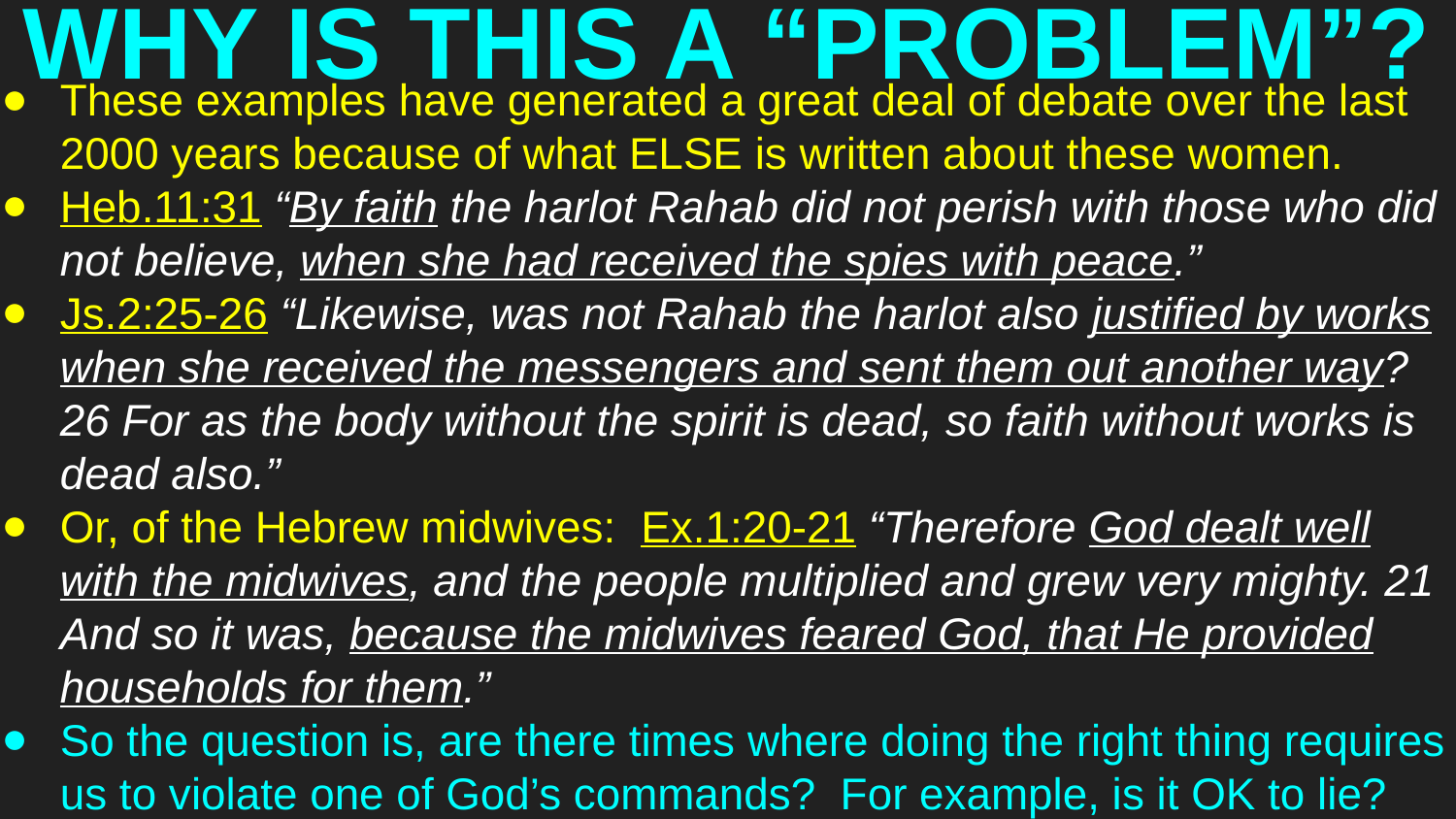

# WHY IS THIS A “PROBLEM”?
These examples have generated a great deal of debate over the last 2000 years because of what ELSE is written about these women.
Heb.11:31 “By faith the harlot Rahab did not perish with those who did not believe, when she had received the spies with peace.”
Js.2:25-26 “Likewise, was not Rahab the harlot also justified by works when she received the messengers and sent them out another way? 26 For as the body without the spirit is dead, so faith without works is dead also.”
Or, of the Hebrew midwives:  Ex.1:20-21 “Therefore God dealt well with the midwives, and the people multiplied and grew very mighty. 21 And so it was, because the midwives feared God, that He provided households for them.”
So the question is, are there times where doing the right thing requires us to violate one of God’s commands?  For example, is it OK to lie?